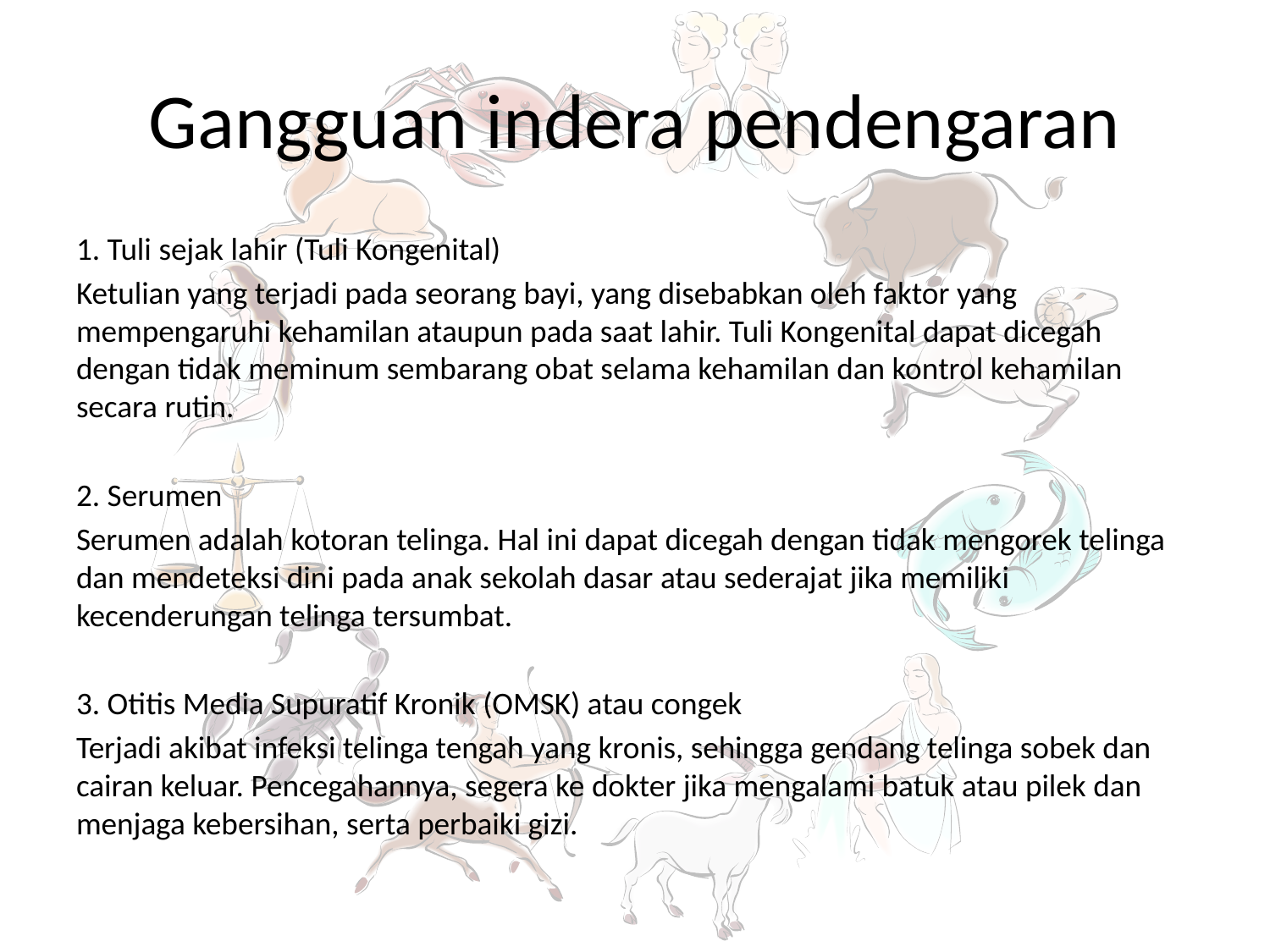

# Gangguan indera pendengaran
1. Tuli sejak lahir (Tuli Kongenital)
Ketulian yang terjadi pada seorang bayi, yang disebabkan oleh faktor yang mempengaruhi kehamilan ataupun pada saat lahir. Tuli Kongenital dapat dicegah dengan tidak meminum sembarang obat selama kehamilan dan kontrol kehamilan secara rutin.

2. Serumen
Serumen adalah kotoran telinga. Hal ini dapat dicegah dengan tidak mengorek telinga dan mendeteksi dini pada anak sekolah dasar atau sederajat jika memiliki kecenderungan telinga tersumbat.

3. Otitis Media Supuratif Kronik (OMSK) atau congek
Terjadi akibat infeksi telinga tengah yang kronis, sehingga gendang telinga sobek dan cairan keluar. Pencegahannya, segera ke dokter jika mengalami batuk atau pilek dan menjaga kebersihan, serta perbaiki gizi.